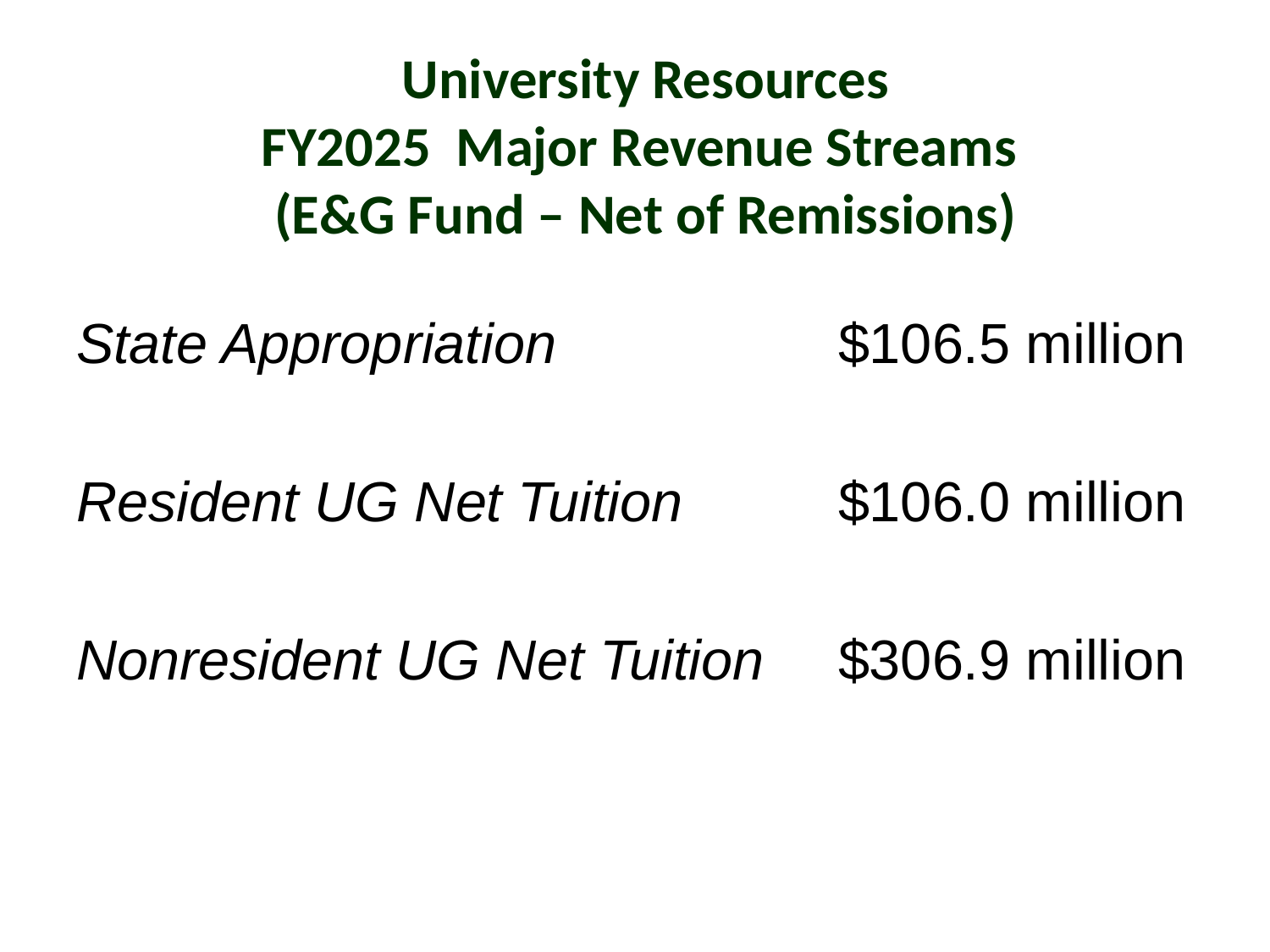

# University Resources FY2025  Major Revenue Streams (E&G Fund – Net of Remissions)

State Appropriation			$106.5 million
Resident Tuition			$114.5 mill
Resident UG Net Tuition		$106.0 million

Nonresident UG Net Tuition	$306.9 million